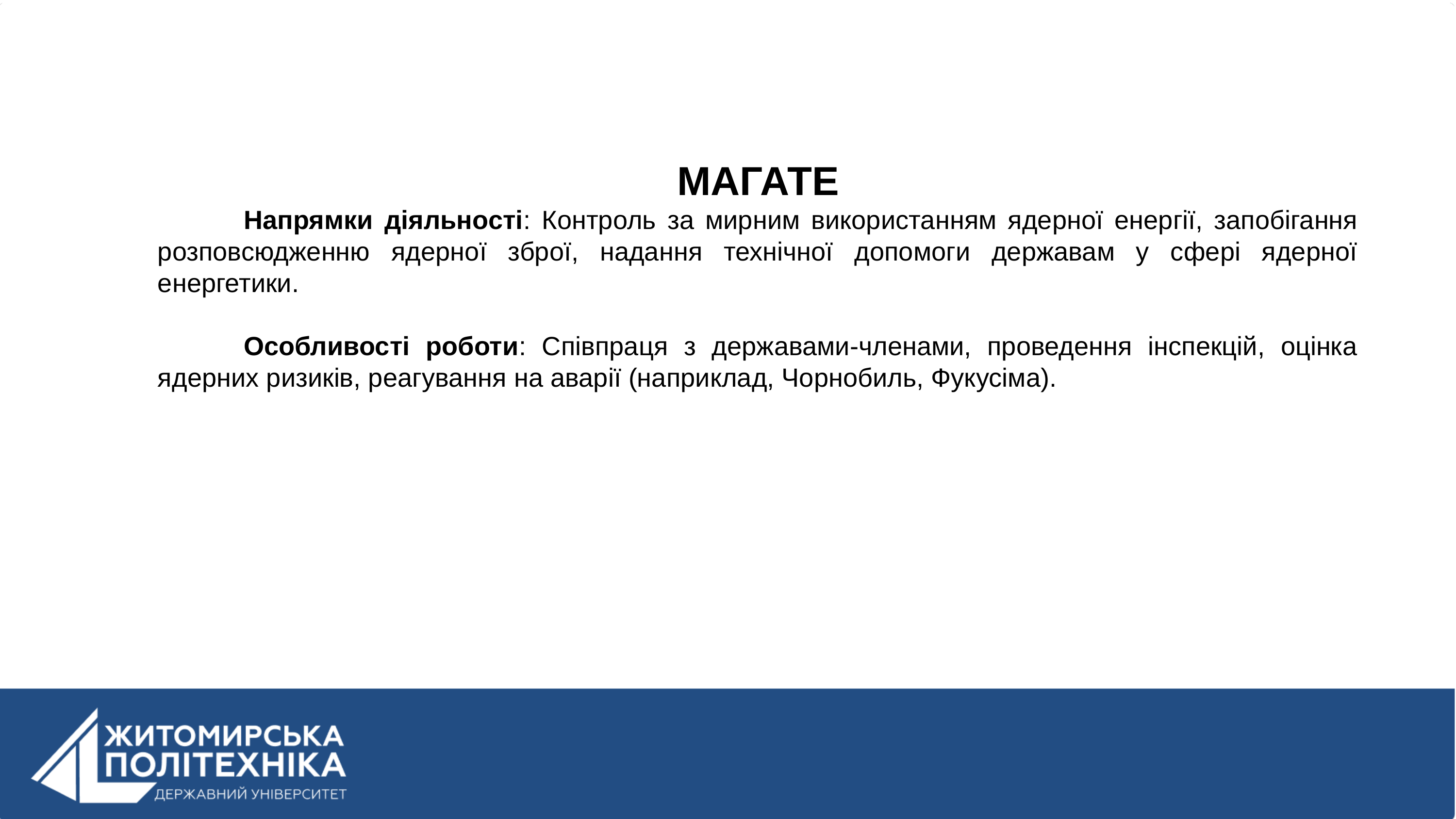

МАГАТЕ
Напрямки діяльності: Контроль за мирним використанням ядерної енергії, запобігання розповсюдженню ядерної зброї, надання технічної допомоги державам у сфері ядерної енергетики.

Особливості роботи: Співпраця з державами-членами, проведення інспекцій, оцінка ядерних ризиків, реагування на аварії (наприклад, Чорнобиль, Фукусіма).